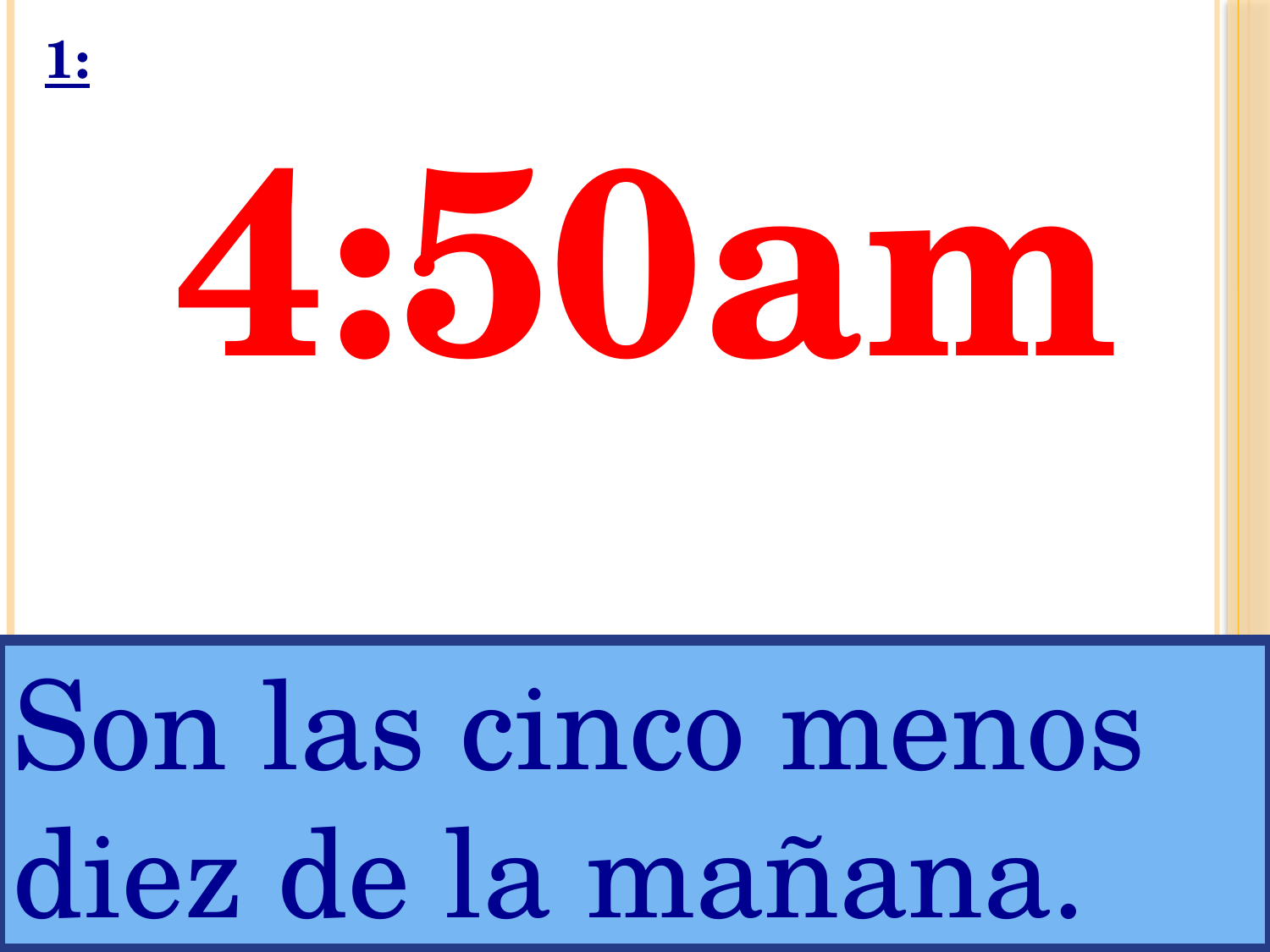

# 1:
4:50am
Son las cinco menos diez de la mañana.